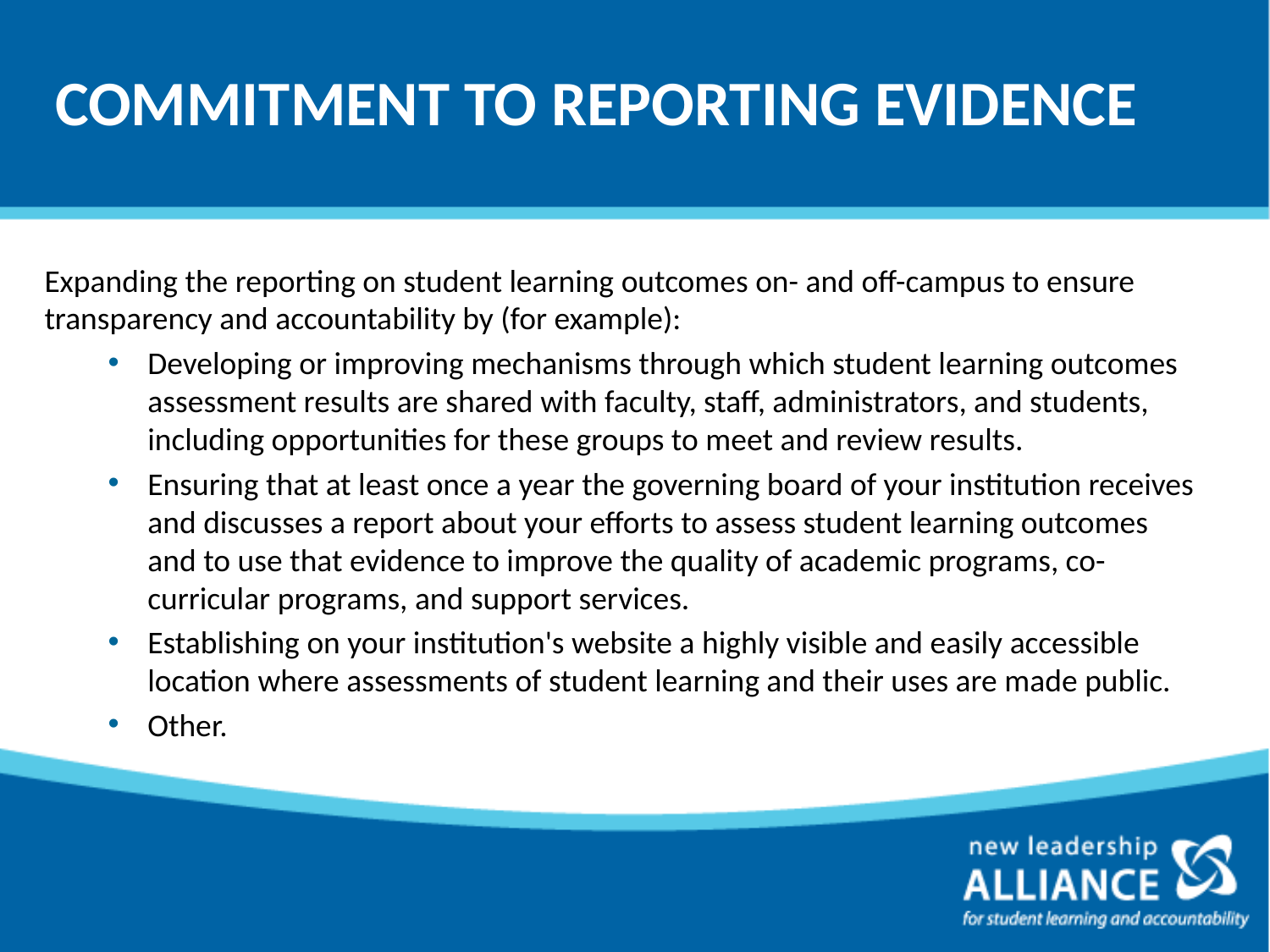

# COMMITMENT TO REPORTING EVIDENCE
Expanding the reporting on student learning outcomes on- and off-campus to ensure transparency and accountability by (for example):
Developing or improving mechanisms through which student learning outcomes assessment results are shared with faculty, staff, administrators, and students, including opportunities for these groups to meet and review results.
Ensuring that at least once a year the governing board of your institution receives and discusses a report about your efforts to assess student learning outcomes and to use that evidence to improve the quality of academic programs, co-curricular programs, and support services.
Establishing on your institution's website a highly visible and easily accessible location where assessments of student learning and their uses are made public.
Other.